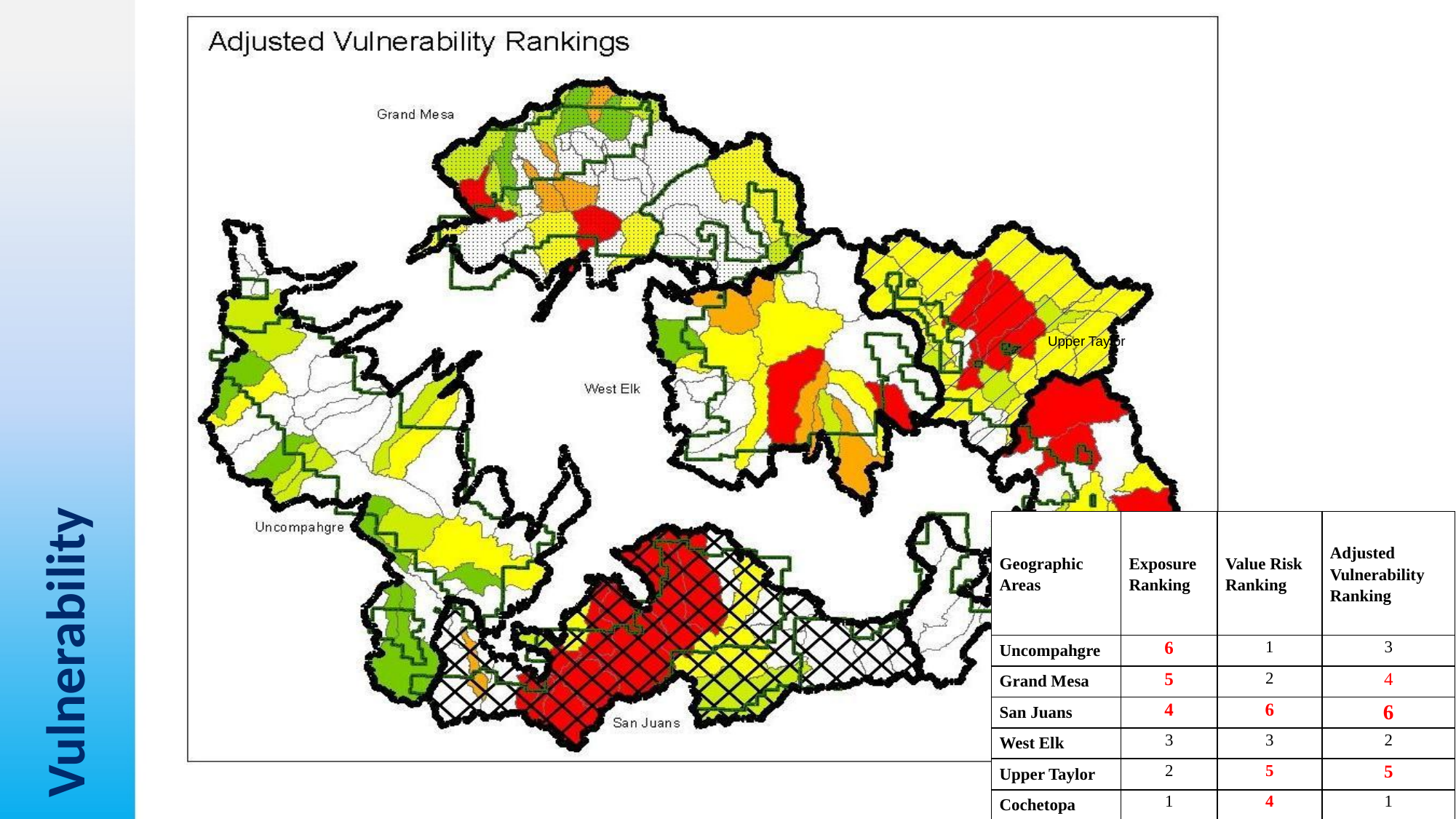

Upper Taylor
# Vulnerability
| Geographic Areas | Exposure Ranking | Value Risk Ranking | Adjusted Vulnerability Ranking |
| --- | --- | --- | --- |
| Uncompahgre | 6 | 1 | 3 |
| Grand Mesa | 5 | 2 | 4 |
| San Juans | 4 | 6 | 6 |
| West Elk | 3 | 3 | 2 |
| Upper Taylor | 2 | 5 | 5 |
| Cochetopa | 1 | 4 | 1 |